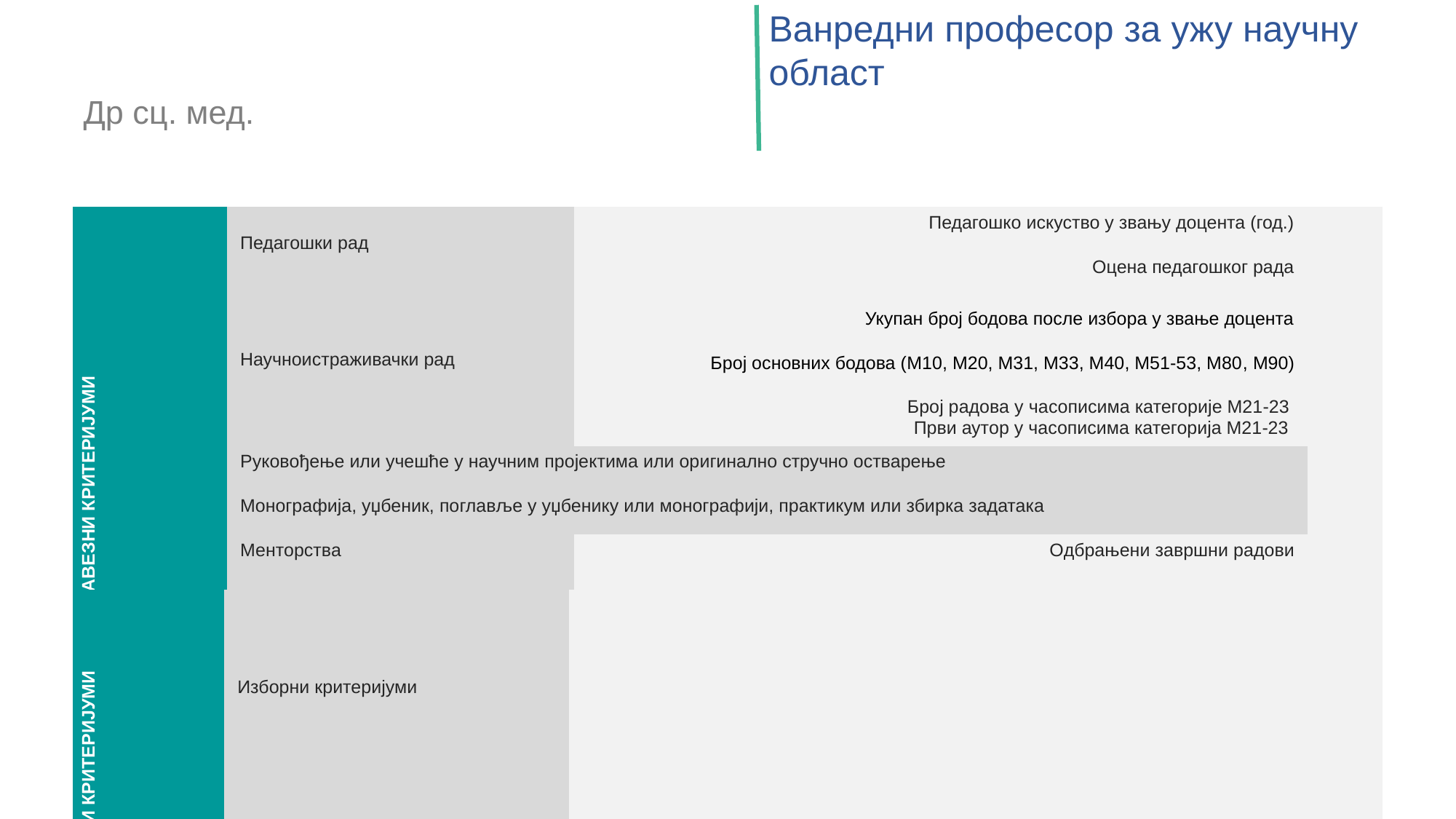

Ванредни професор за ужу научну област

Др сц. мед.
| ОБАВЕЗНИ КРИТЕРИЈУМИ | Педагошки рад | Педагошко искуство у звању доцента (год.) |  |
| --- | --- | --- | --- |
|  |  | Оцена педагошког рада |  |
|  | Научноистраживачки рад | Укупан број бодова после избора у звање доцента |  |
|  |  | Број основних бодова (M10, М20, M31, М33, М40, M51-53, М80, М90) |  |
|  |  | Број радова у часописима категорије М21-23 Први аутор у часописима категорија М21-23 |  |
|  | Руковођење или учешће у научним пројектима или оригинално стручно остварење |  |  |
|  | Монографија, уџбеник, поглавље у уџбенику или монографији, практикум или збирка задатака |  |  |
|  | Менторства | Одбрањени завршни радови |  |
| ИЗБОРНИ КРИТЕРИЈУМИ | Изборни критеријуми |  |
| --- | --- | --- |
|  |  |  |
|  |  |  |